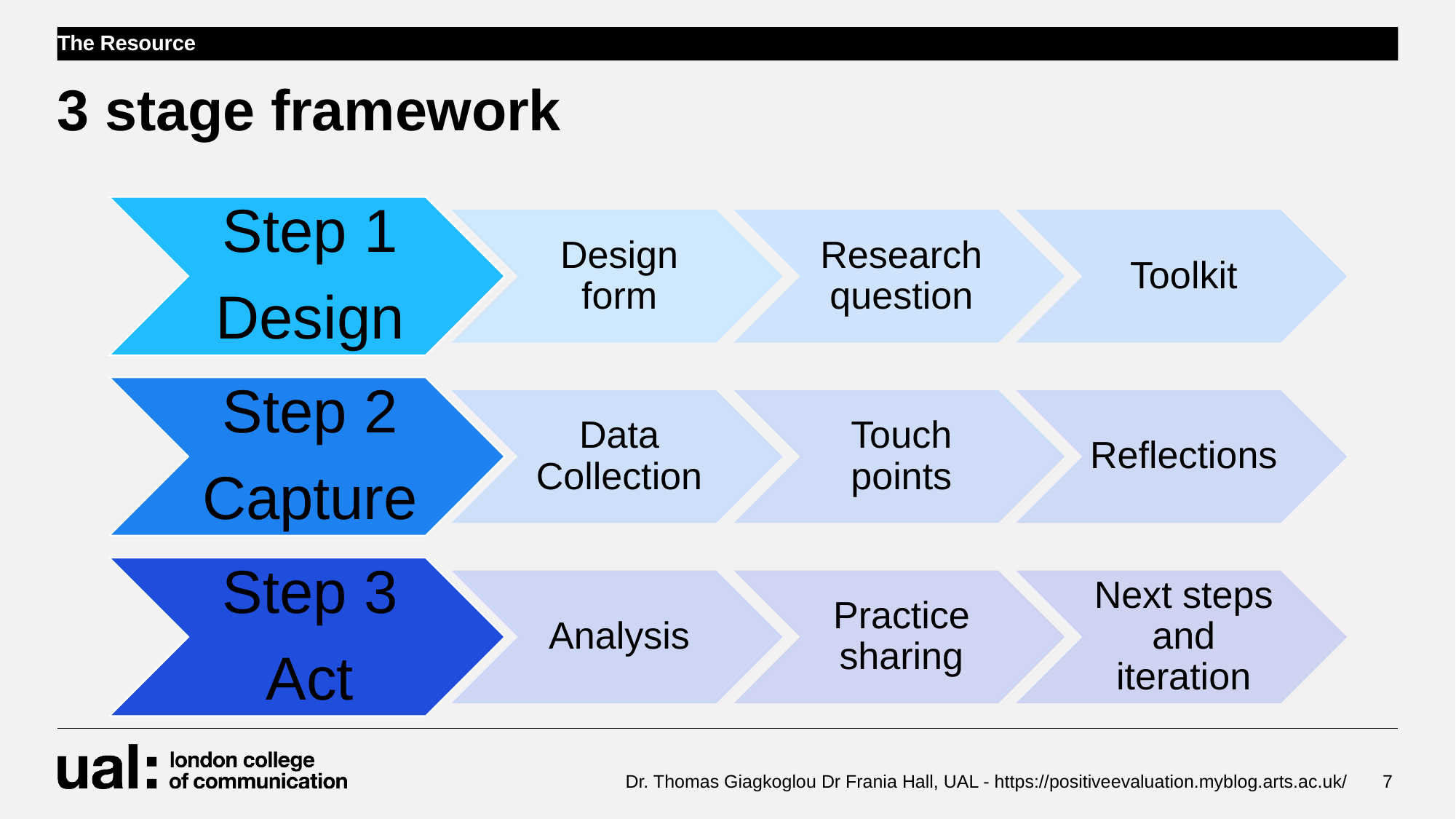

The Resource
# 3 stage framework
Step 1
Design
Design form
Research question
Toolkit
Step 2
Capture
Data Collection
Touch points
Reflections
Step 3
Act
Analysis
Practice sharing
Next steps and iteration
Dr. Thomas Giagkoglou Dr Frania Hall, UAL - https://positiveevaluation.myblog.arts.ac.uk/
7